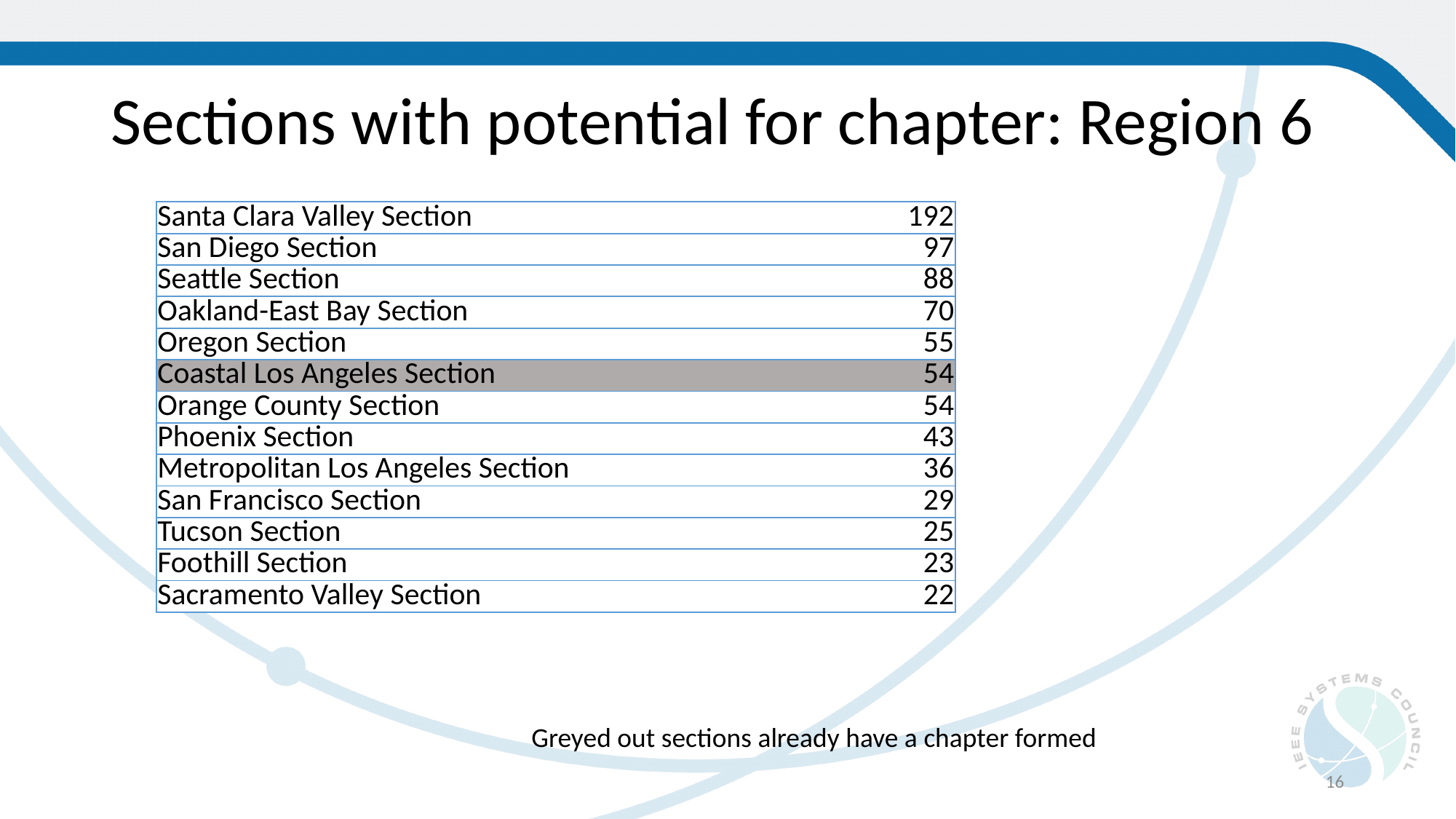

# Sections with potential for chapter: Region 6
| Santa Clara Valley Section | 192 |
| --- | --- |
| San Diego Section | 97 |
| Seattle Section | 88 |
| Oakland-East Bay Section | 70 |
| Oregon Section | 55 |
| Coastal Los Angeles Section | 54 |
| Orange County Section | 54 |
| Phoenix Section | 43 |
| Metropolitan Los Angeles Section | 36 |
| San Francisco Section | 29 |
| Tucson Section | 25 |
| Foothill Section | 23 |
| Sacramento Valley Section | 22 |
Greyed out sections already have a chapter formed
16